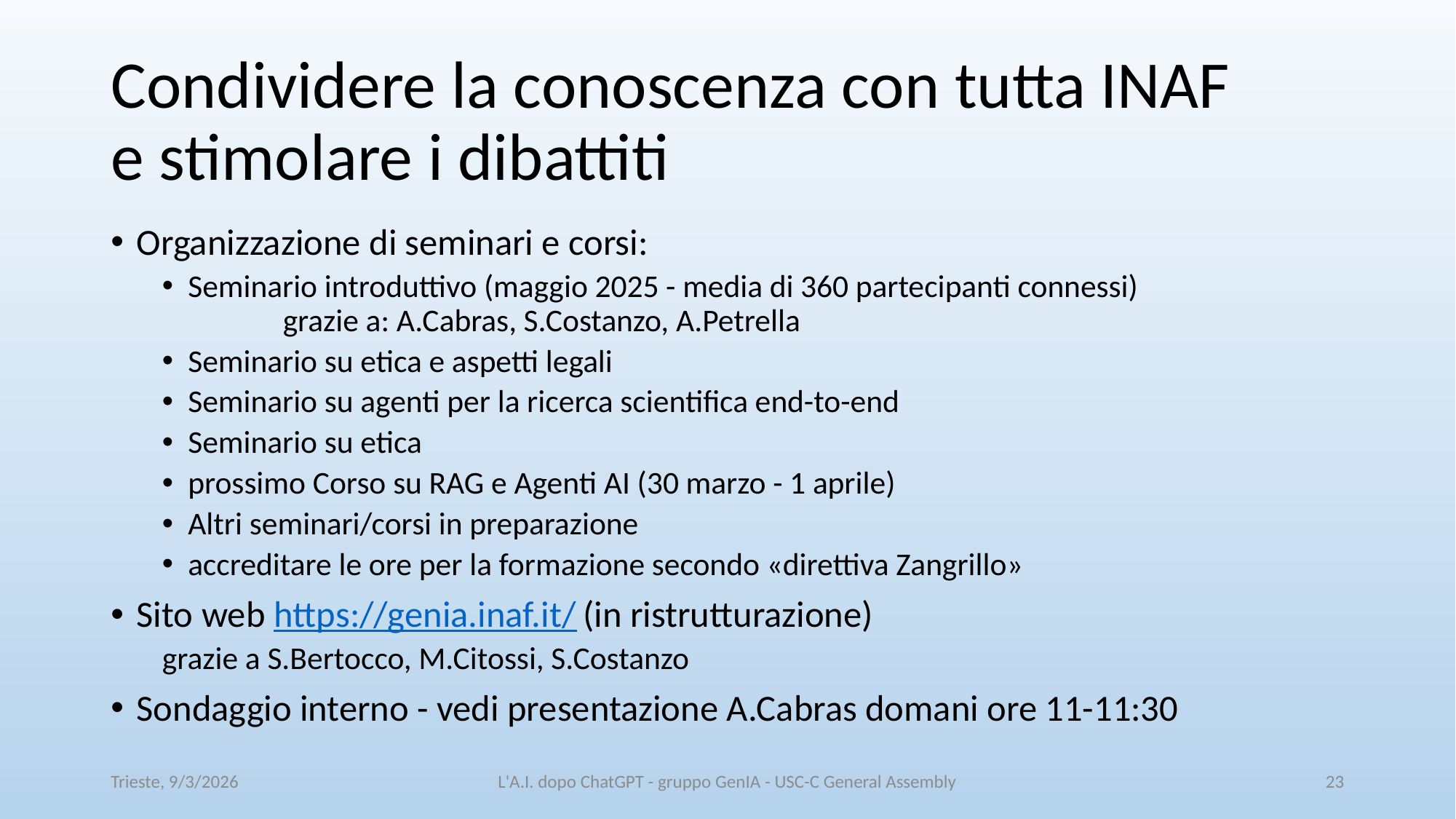

# Condividere la conoscenza con tutta INAF e stimolare i dibattiti
Organizzazione di seminari e corsi:
Seminario introduttivo (maggio 2025 - media di 360 partecipanti connessi)
			grazie a: A.Cabras, S.Costanzo, A.Petrella
Seminario su etica e aspetti legali
Seminario su agenti per la ricerca scientifica end-to-end
Seminario su etica
prossimo Corso su RAG e Agenti AI (30 marzo - 1 aprile)
Altri seminari/corsi in preparazione
accreditare le ore per la formazione secondo «direttiva Zangrillo»
Sito web https://genia.inaf.it/ (in ristrutturazione)
			grazie a S.Bertocco, M.Citossi, S.Costanzo
Sondaggio interno - vedi presentazione A.Cabras domani ore 11-11:30

Trieste, 9/3/2026
L'A.I. dopo ChatGPT - gruppo GenIA - USC-C General Assembly
23